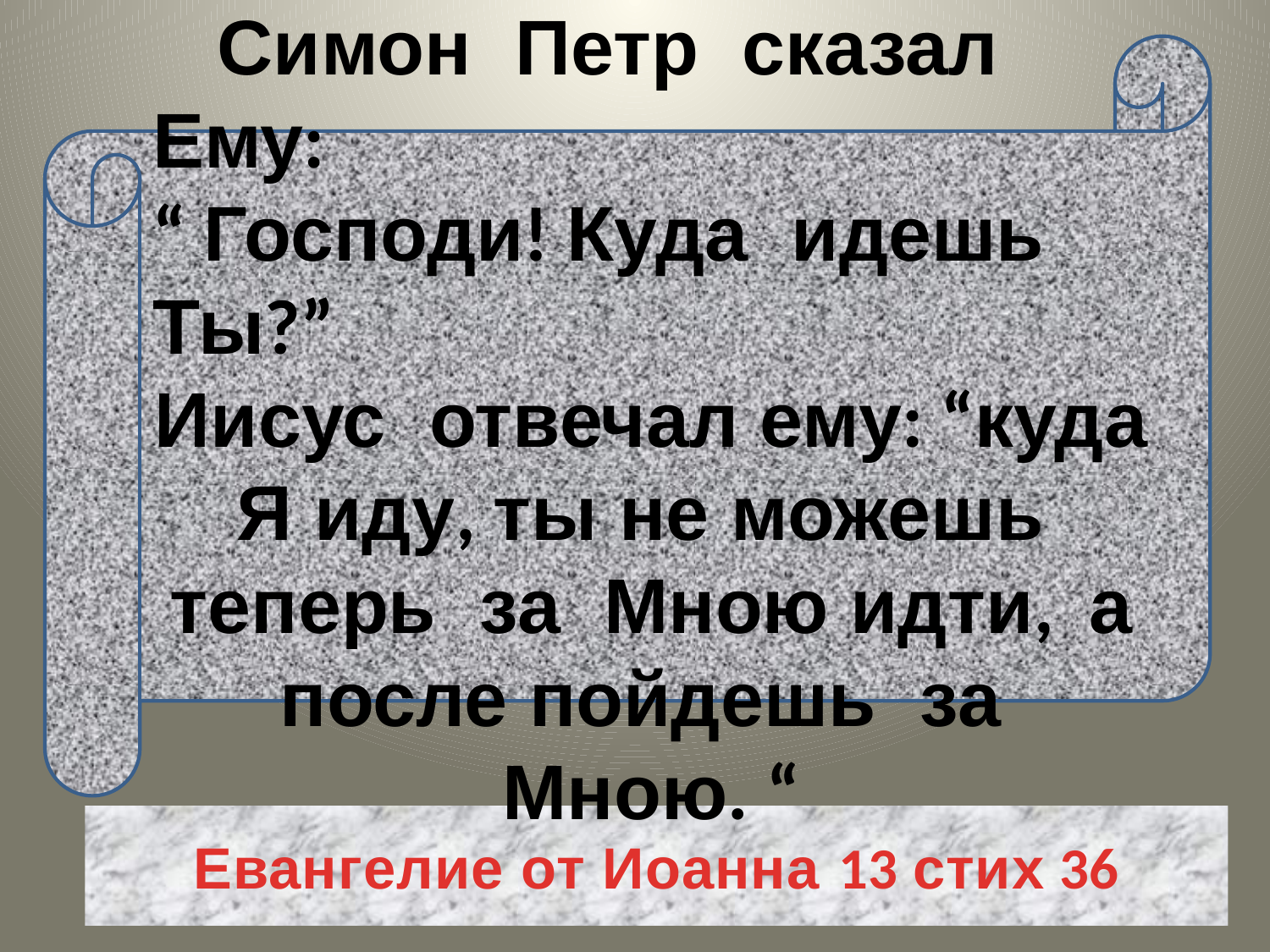

Симон  Петр  сказал Ему:
“ Господи! Куда  идешь Ты?”
Иисус  отвечал ему: “куда Я иду, ты не можешь  теперь  за  Мною идти,  а после пойдешь  за  Мною. “
# Евангелие от Иоанна 13 стих 36